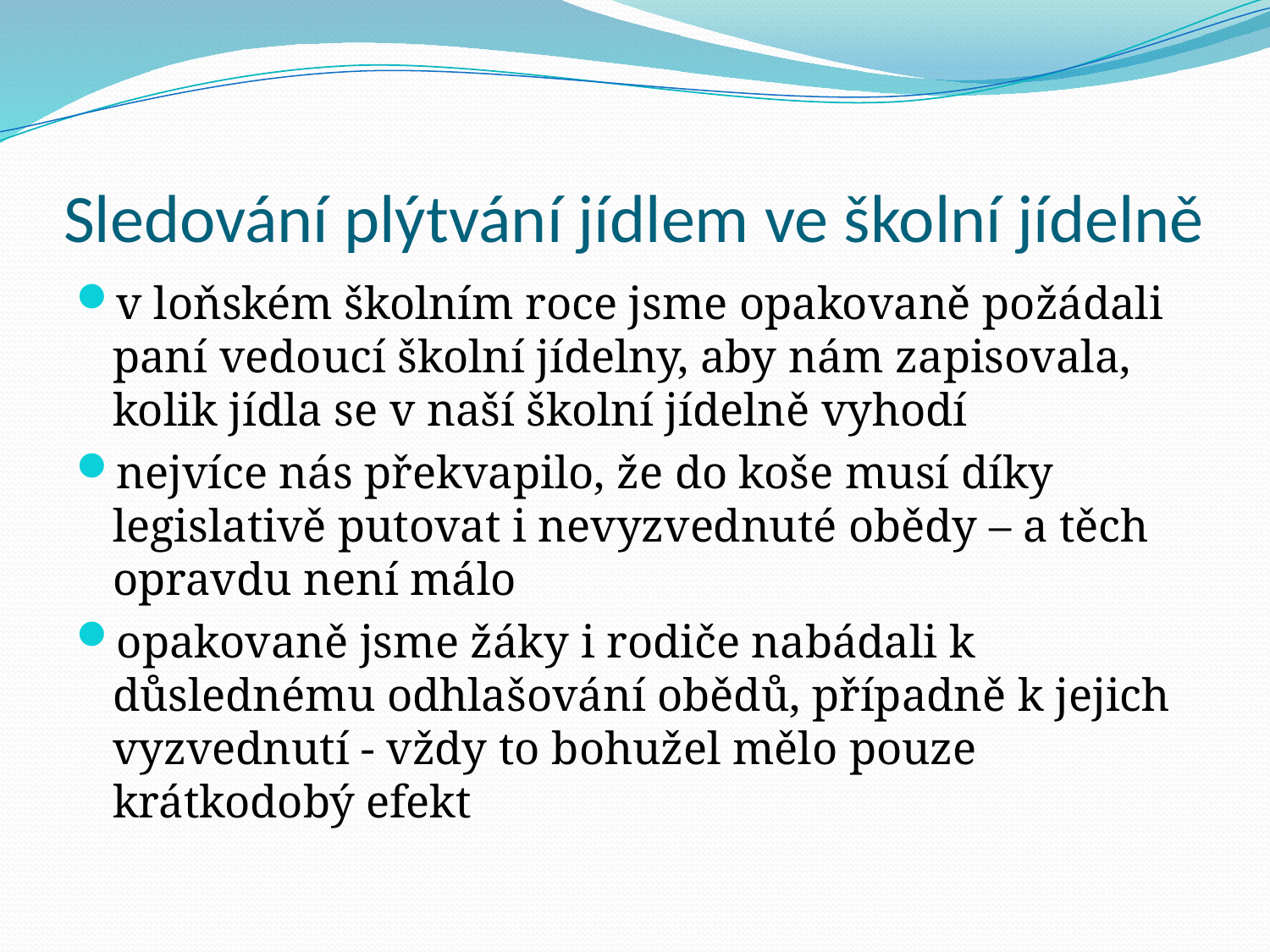

# Sledování plýtvání jídlem ve školní jídelně
v loňském školním roce jsme opakovaně požádali paní vedoucí školní jídelny, aby nám zapisovala, kolik jídla se v naší školní jídelně vyhodí
nejvíce nás překvapilo, že do koše musí díky legislativě putovat i nevyzvednuté obědy – a těch opravdu není málo
opakovaně jsme žáky i rodiče nabádali k důslednému odhlašování obědů, případně k jejich vyzvednutí - vždy to bohužel mělo pouze krátkodobý efekt